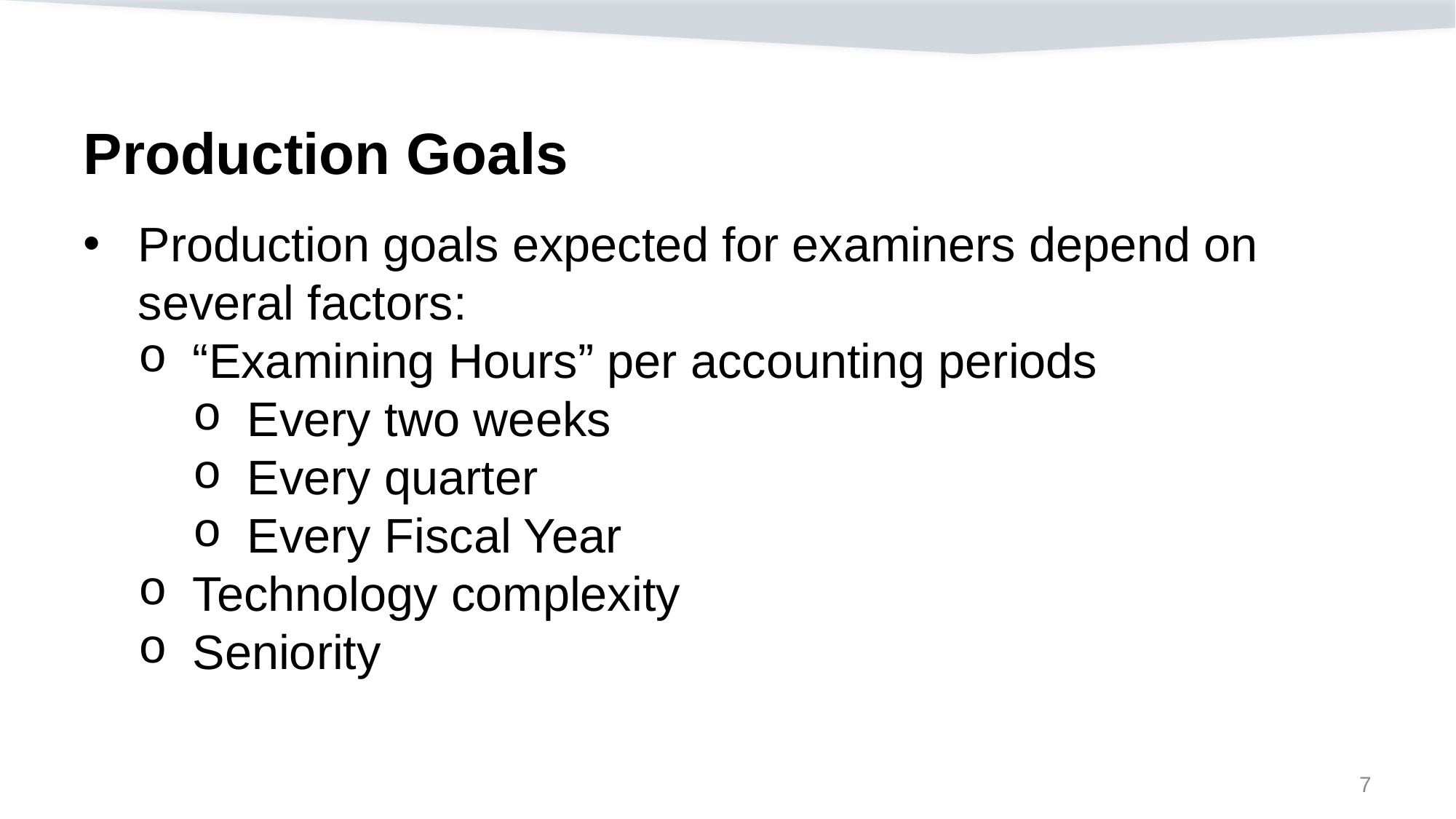

# Production Goals
Production goals expected for examiners depend on several factors:
“Examining Hours” per accounting periods
Every two weeks
Every quarter
Every Fiscal Year
Technology complexity
Seniority
7